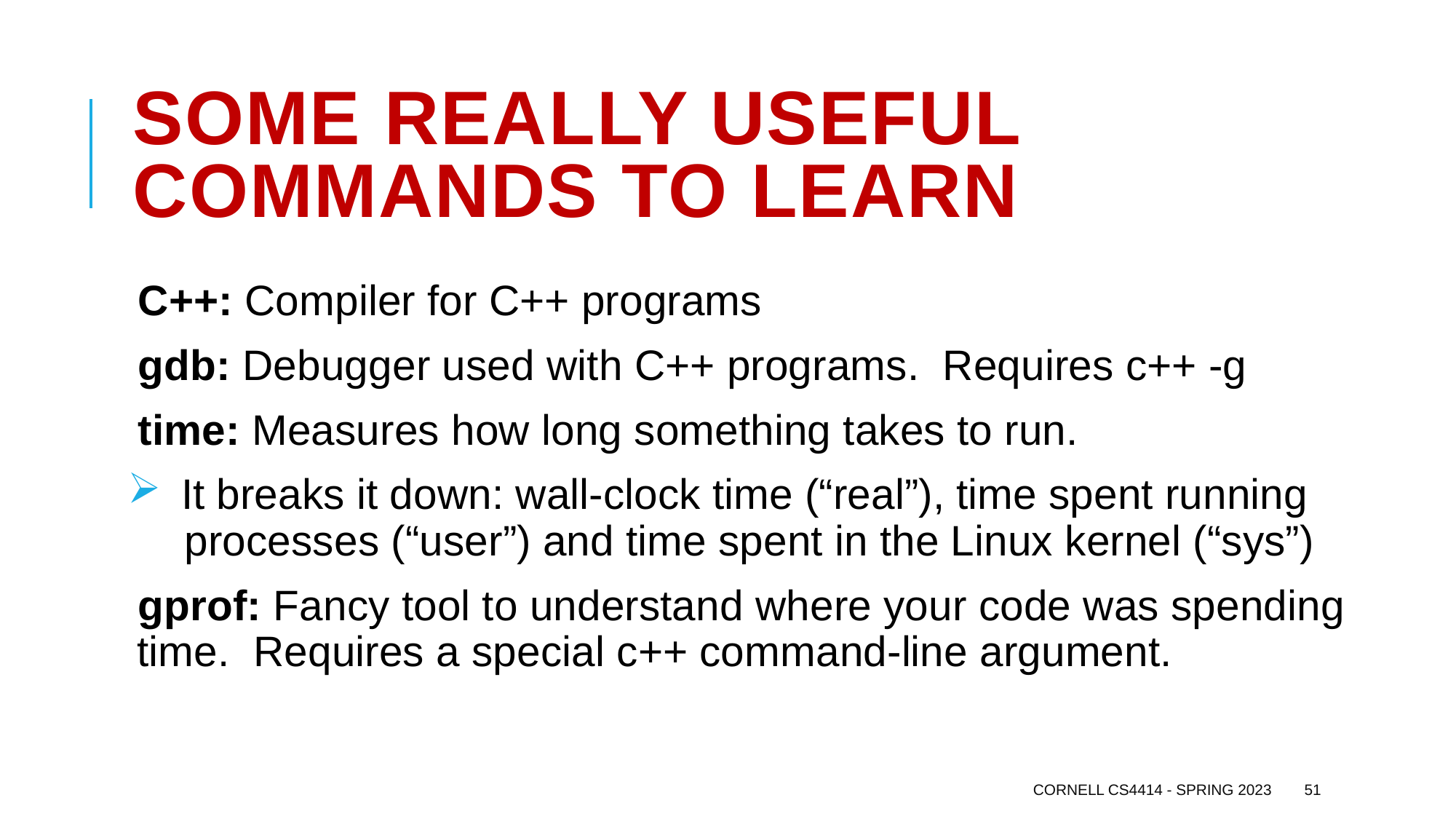

# Some really useful commands to learn
C++: Compiler for C++ programs
gdb: Debugger used with C++ programs.  Requires c++ -g
time: Measures how long something takes to run.
  It breaks it down: wall-clock time (“real”), time spent running
    processes (“user”) and time spent in the Linux kernel (“sys”)
gprof: Fancy tool to understand where your code was spending time.  Requires a special c++ command-line argument.

Cornell CS4414 - Spring 2023
51